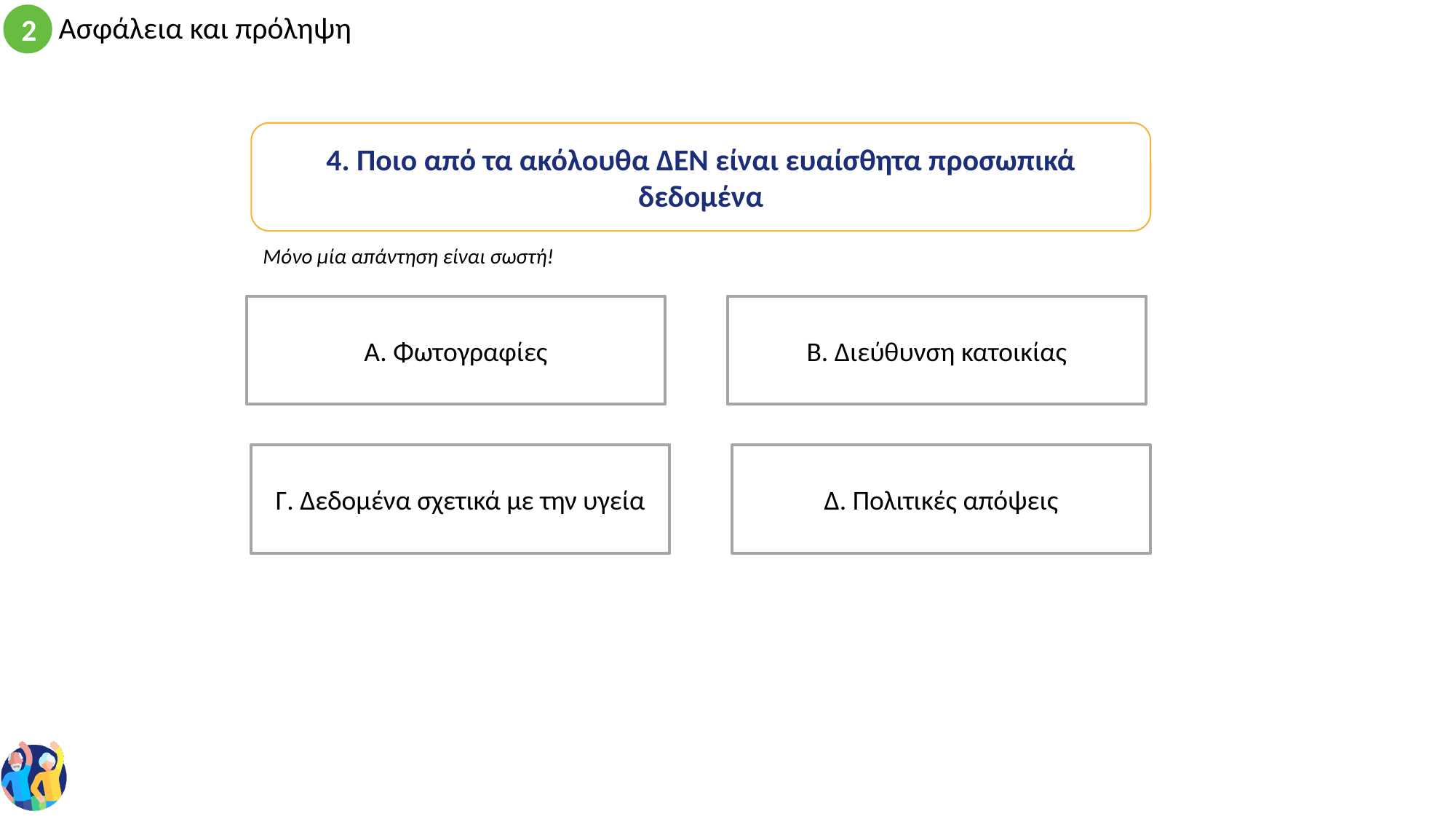

4. Ποιο από τα ακόλουθα ΔΕΝ είναι ευαίσθητα προσωπικά δεδομένα
Μόνο μία απάντηση είναι σωστή!
B. Διεύθυνση κατοικίας
A. Φωτογραφίες
Δ. Πολιτικές απόψεις
Γ. Δεδομένα σχετικά με την υγεία